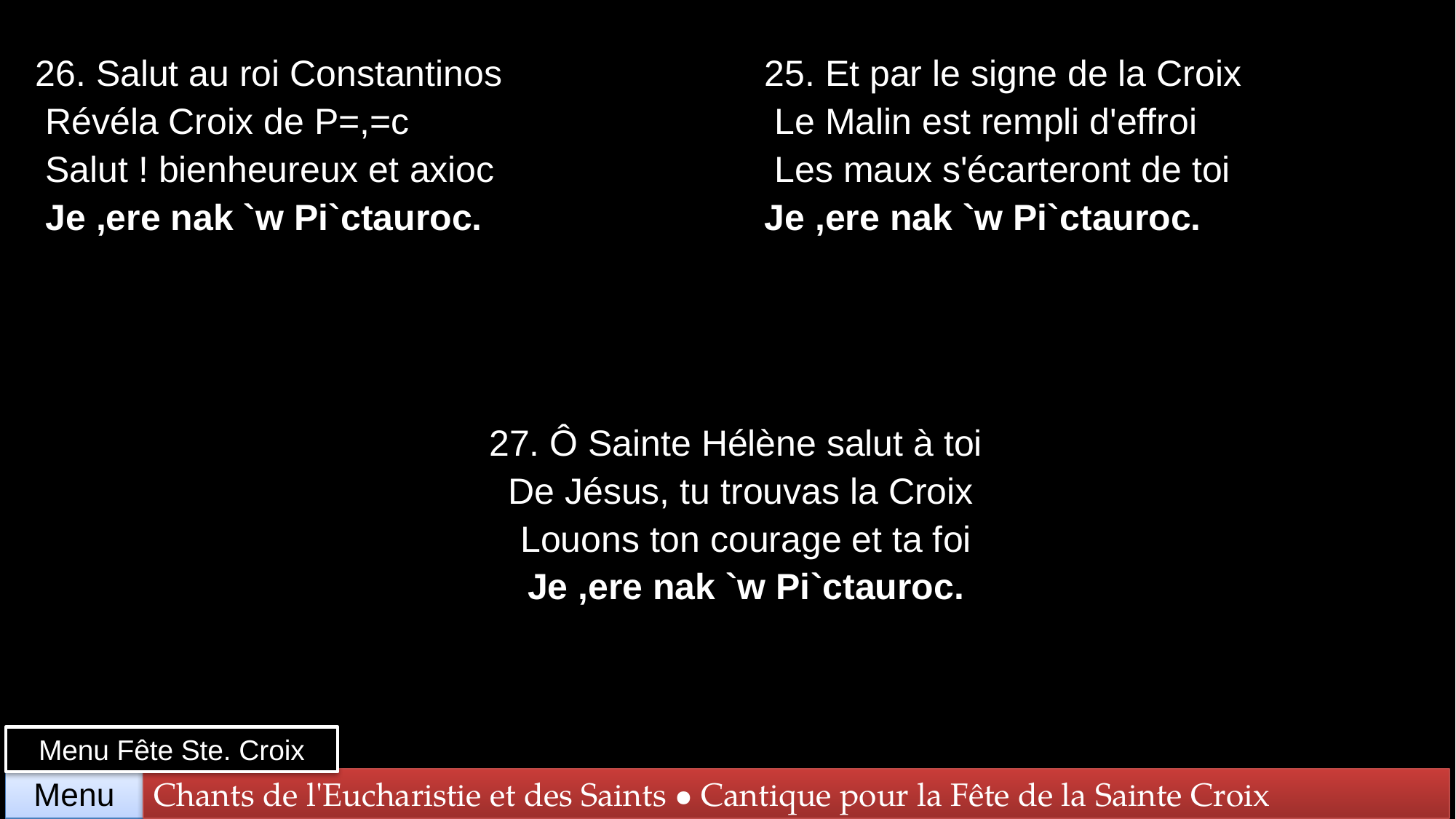

| 26. Salut au roi Constantinos Révéla Croix de P=,=c Salut ! bienheureux et axioc Je ,ere nak `w Pi`ctauroc. | 25. Et par le signe de la Croix Le Malin est rempli d'effroi Les maux s'écarteront de toi Je ,ere nak `w Pi`ctauroc. |
| --- | --- |
| 27. Ô Sainte Hélène salut à toi De Jésus, tu trouvas la Croix Louons ton courage et ta foi Je ,ere nak `w Pi`ctauroc. |  |

Menu Fête Ste. Croix
Chants de l'Eucharistie et des Saints • Cantique pour la Fête de la Sainte Croix
Menu